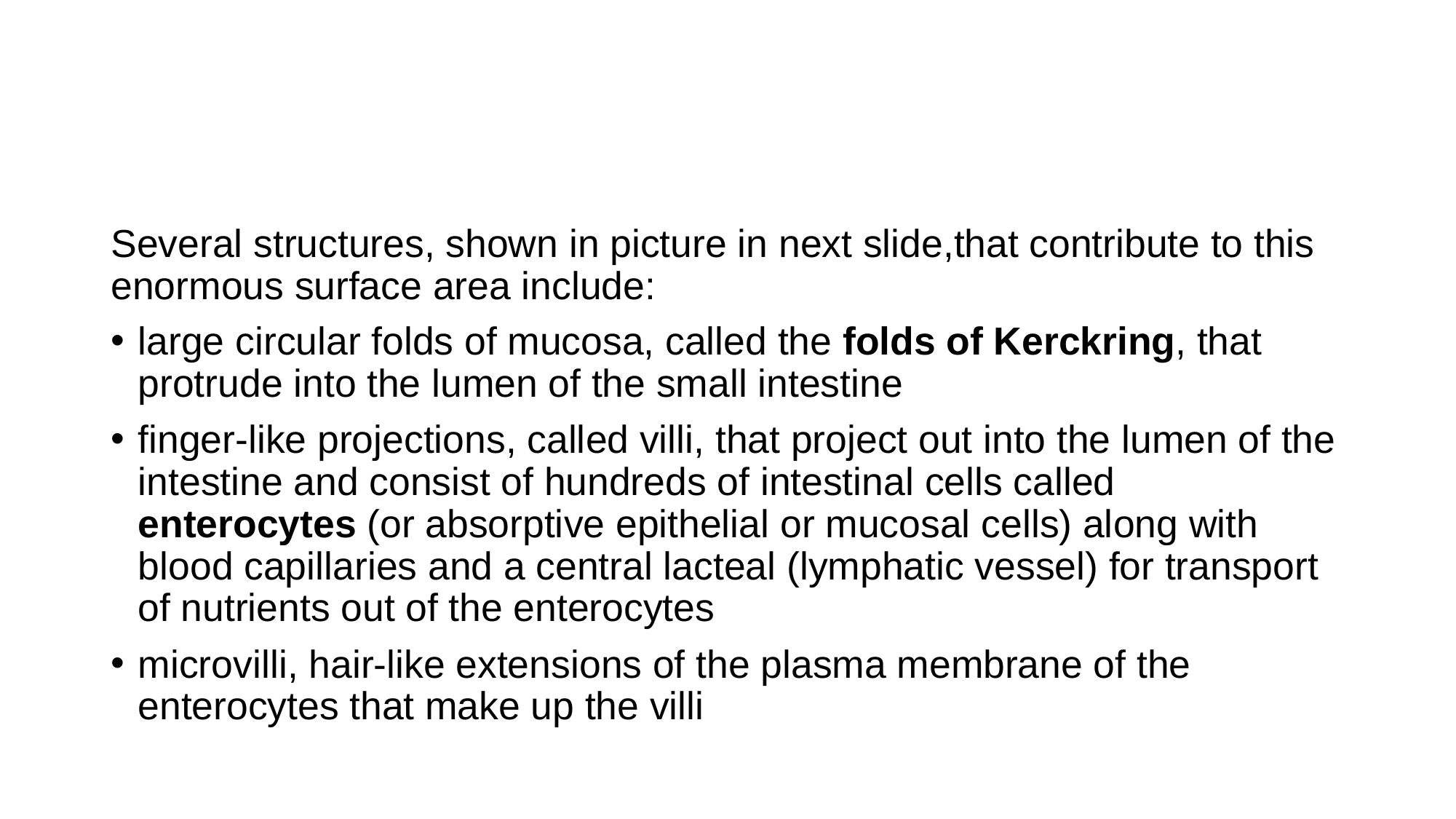

Several structures, shown in picture in next slide,that contribute to this enormous surface area include:
large circular folds of mucosa, called the folds of Kerckring, that protrude into the lumen of the small intestine
finger-like projections, called villi, that project out into the lumen of the intestine and consist of hundreds of intestinal cells called enterocytes (or absorptive epithelial or mucosal cells) along with blood capillaries and a central lacteal (lymphatic vessel) for transport of nutrients out of the enterocytes
microvilli, hair-like extensions of the plasma membrane of the enterocytes that make up the villi